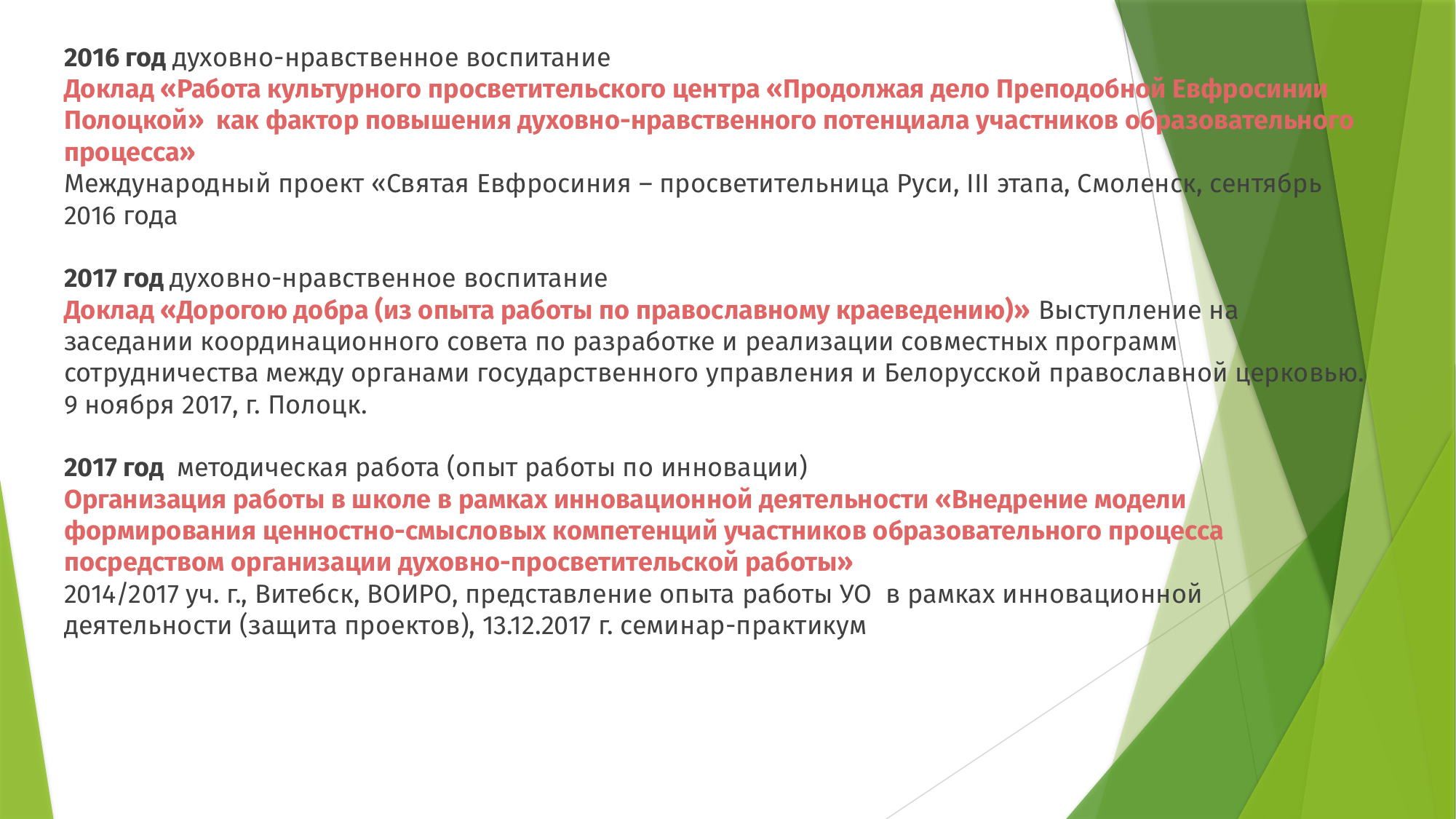

2016 год духовно-нравственное воспитание
Доклад «Работа культурного просветительского центра «Продолжая дело Преподобной Евфросинии Полоцкой»  как фактор повышения духовно-нравственного потенциала участников образовательного процесса»
Международный проект «Святая Евфросиния – просветительница Руси, III этапа, Смоленск, сентябрь 2016 года

2017 год духовно-нравственное воспитание
Доклад «Дорогою добра (из опыта работы по православному краеведению)» Выступление на заседании координационного совета по разработке и реализации совместных программ сотрудничества между органами государственного управления и Белорусской православной церковью. 9 ноября 2017, г. Полоцк.

2017 год  методическая работа (опыт работы по инновации)
Организация работы в школе в рамках инновационной деятельности «Внедрение модели формирования ценностно-смысловых компетенций участников образовательного процесса посредством организации духовно-просветительской работы»
2014/2017 уч. г., Витебск, ВОИРО, представление опыта работы УО  в рамках инновационной деятельности (защита проектов), 13.12.2017 г. семинар-практикум